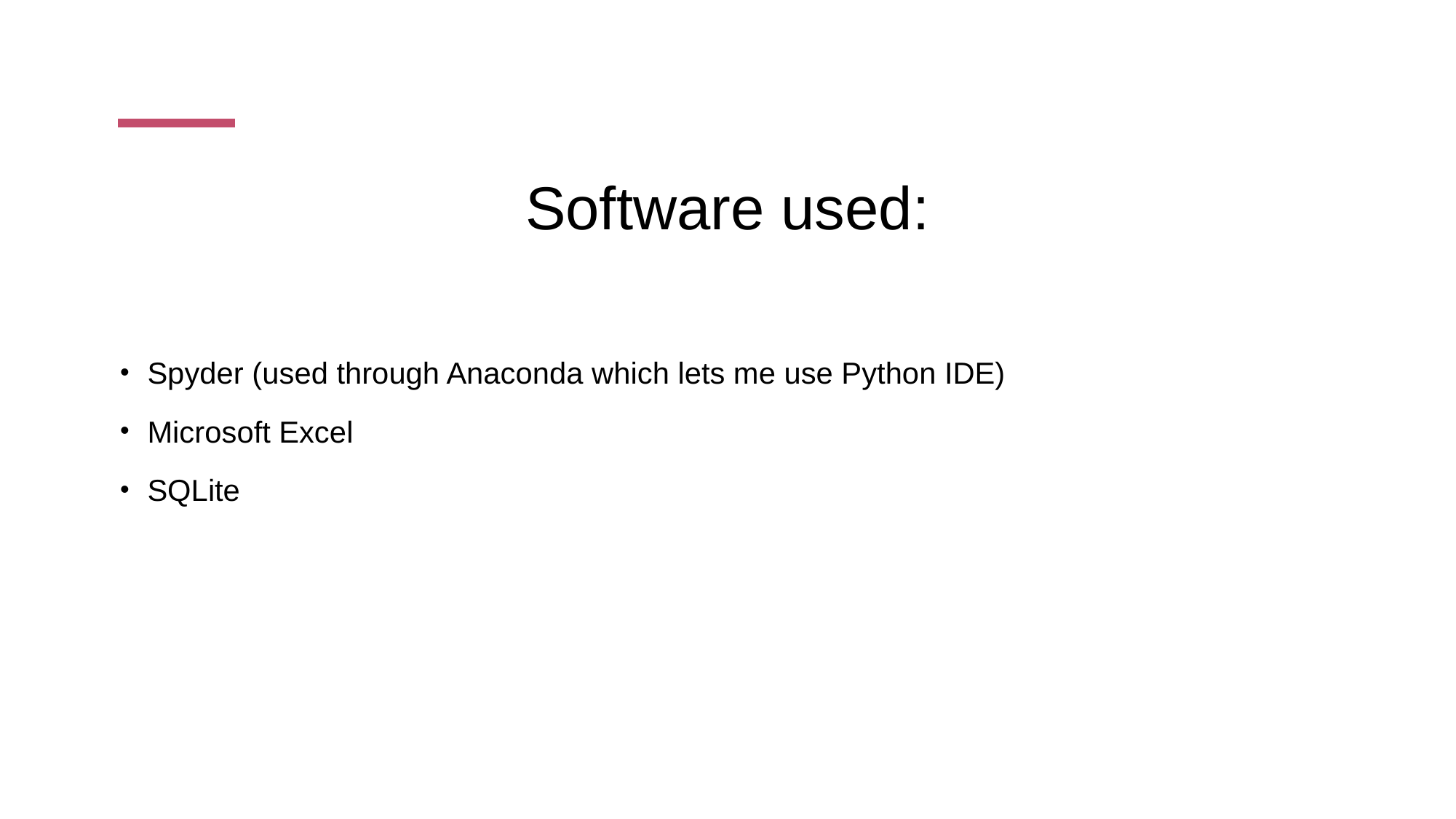

# Software used:
Spyder (used through Anaconda which lets me use Python IDE)
Microsoft Excel
SQLite